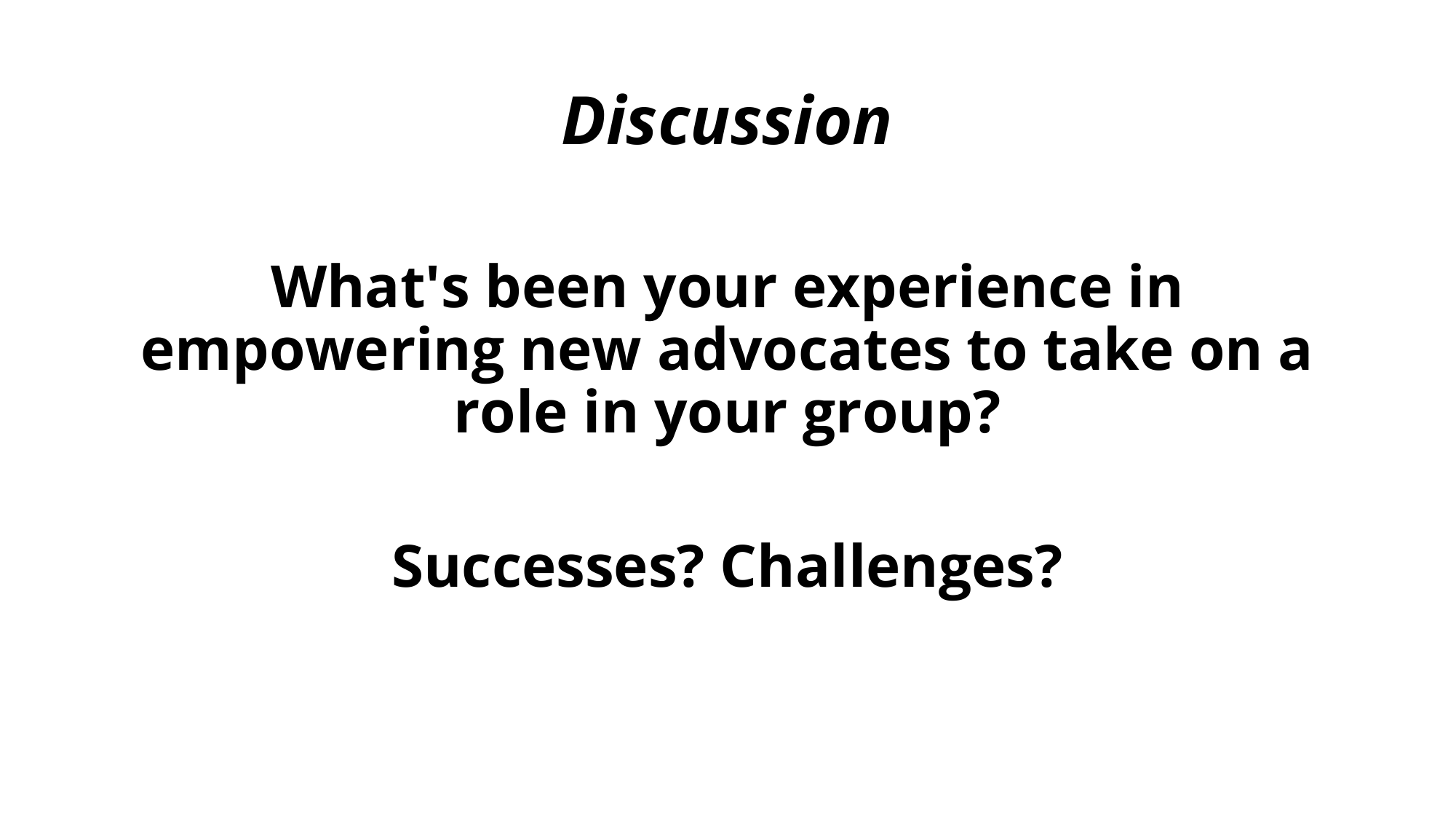

# Discussion

What's been your experience in empowering new advocates to take on a role in your group?

Successes? Challenges?